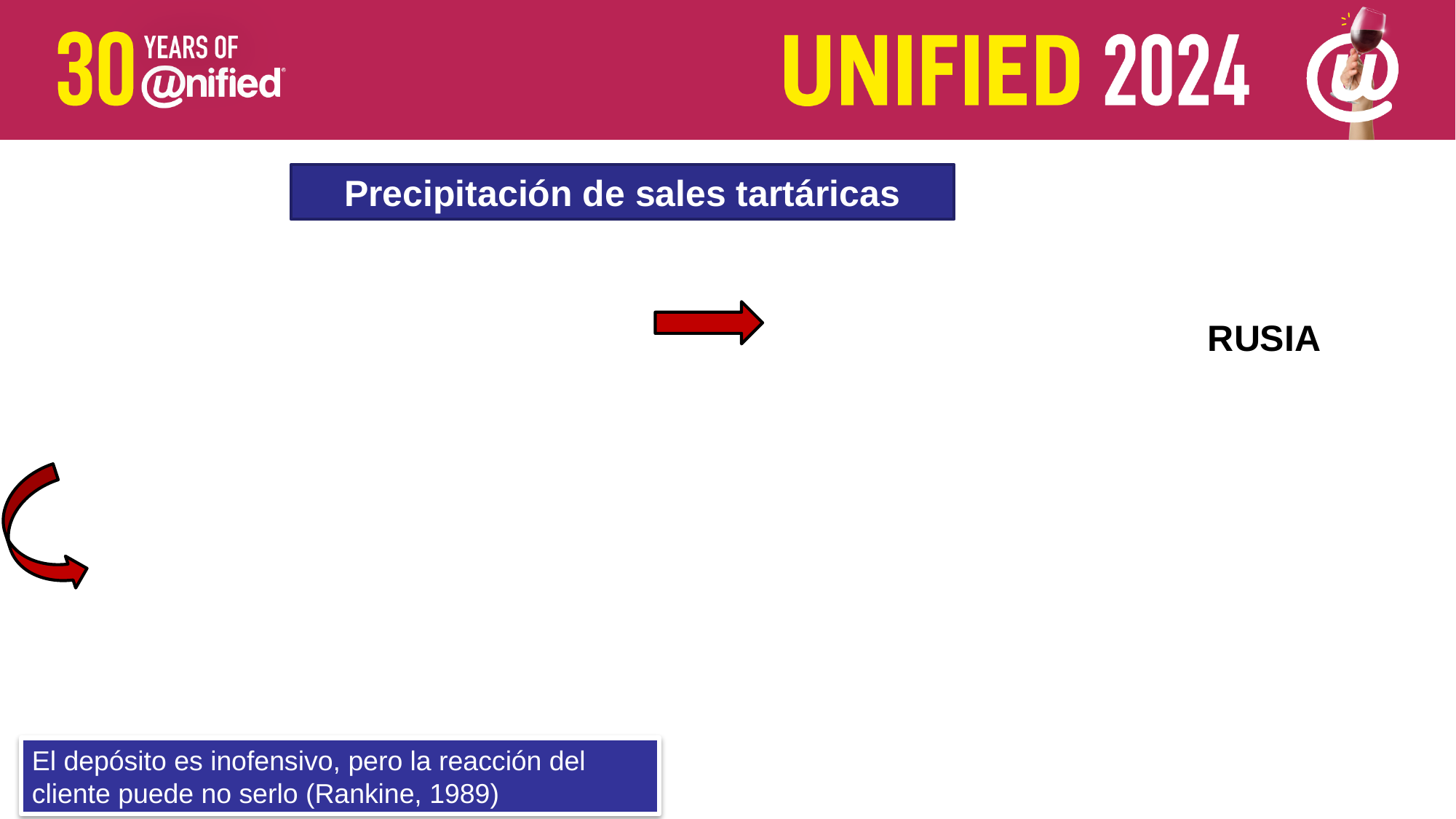

Precipitación de sales tartáricas

RUSIA

El depósito es inofensivo, pero la reacción del cliente puede no serlo (Rankine, 1989)